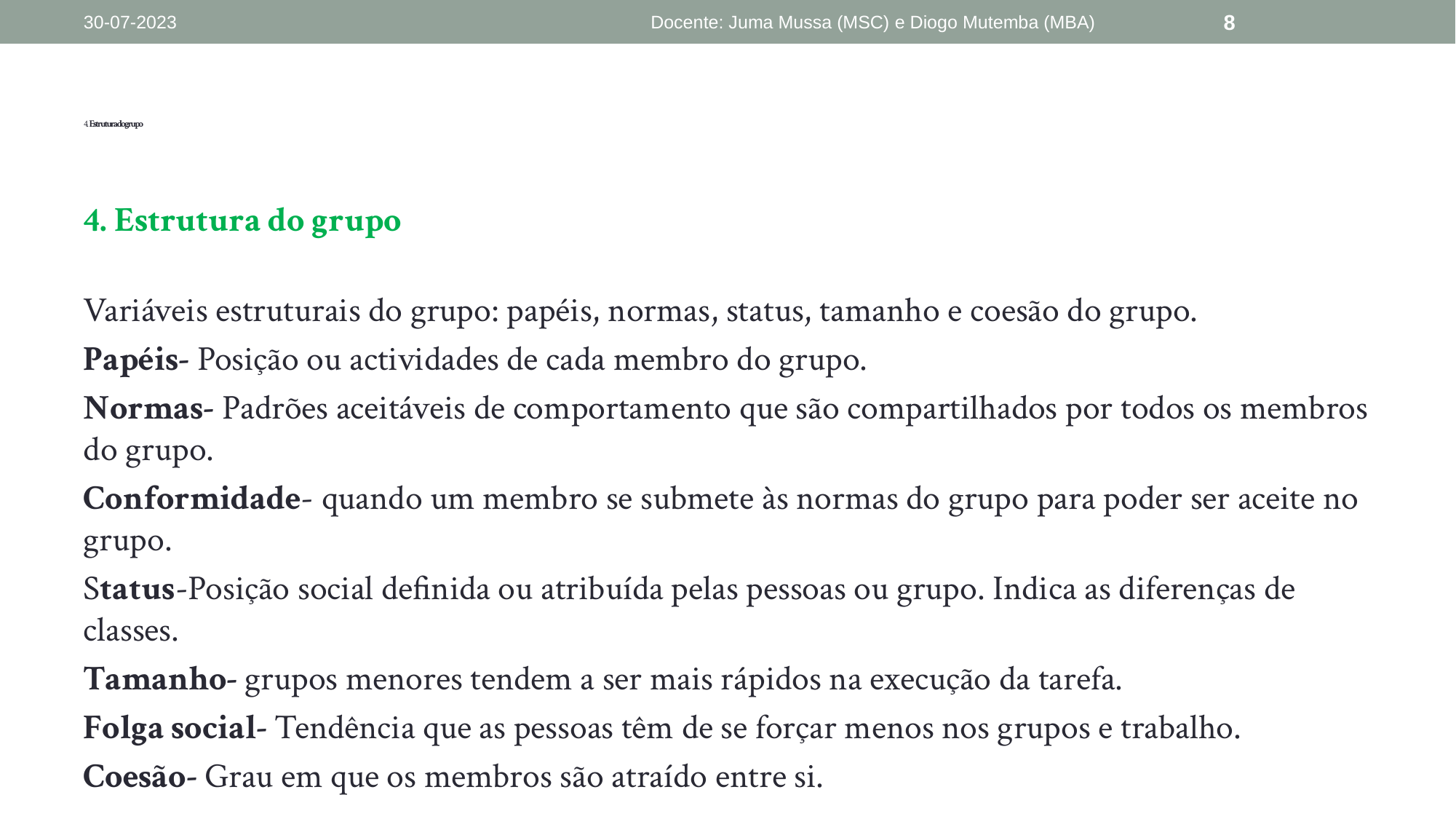

30-07-2023
Docente: Juma Mussa (MSC) e Diogo Mutemba (MBA)
8
# 4. Estrutura do grupo
4. Estrutura do grupo
Variáveis estruturais do grupo: papéis, normas, status, tamanho e coesão do grupo.
Papéis- Posição ou actividades de cada membro do grupo.
Normas- Padrões aceitáveis de comportamento que são compartilhados por todos os membros do grupo.
Conformidade- quando um membro se submete às normas do grupo para poder ser aceite no grupo.
Status-Posição social definida ou atribuída pelas pessoas ou grupo. Indica as diferenças de classes.
Tamanho- grupos menores tendem a ser mais rápidos na execução da tarefa.
Folga social- Tendência que as pessoas têm de se forçar menos nos grupos e trabalho.
Coesão- Grau em que os membros são atraído entre si.